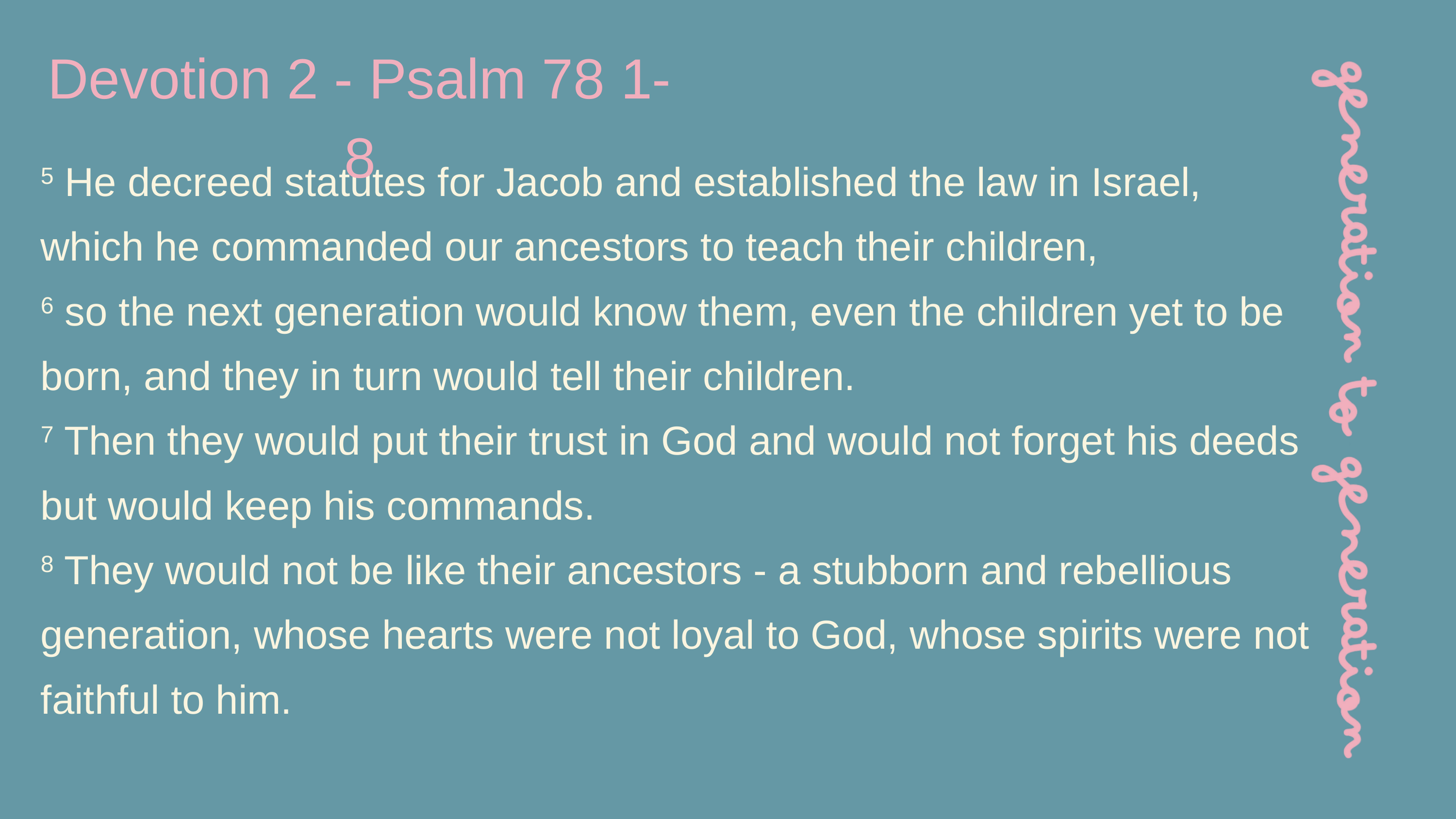

Devotion 2 - Psalm 78 1-8
5 He decreed statutes for Jacob and established the law in Israel,
which he commanded our ancestors to teach their children,
6 so the next generation would know them, even the children yet to be born, and they in turn would tell their children.
7 Then they would put their trust in God and would not forget his deeds
but would keep his commands.
8 They would not be like their ancestors - a stubborn and rebellious generation, whose hearts were not loyal to God, whose spirits were not faithful to him.